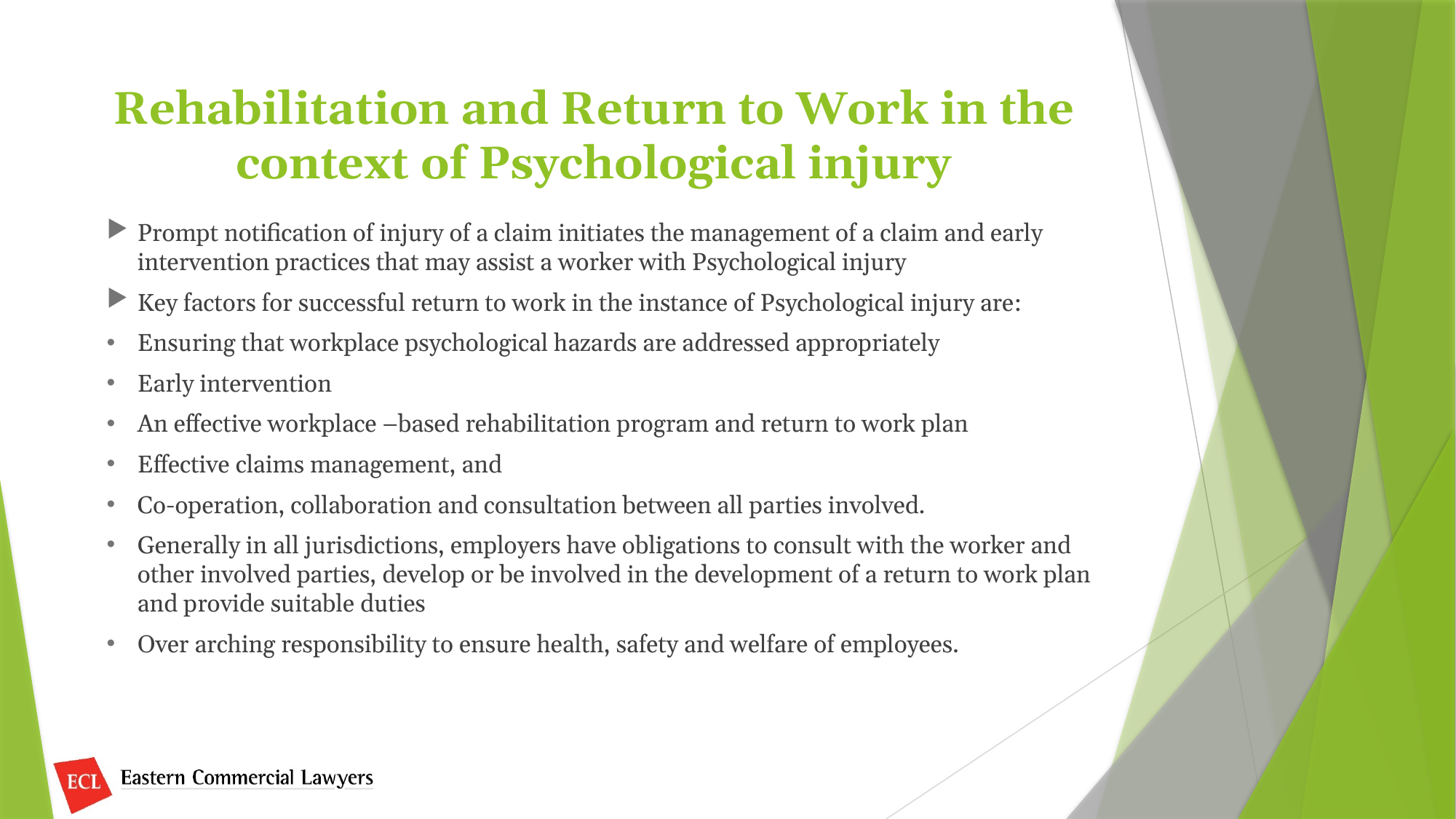

# Rehabilitation and Return to Work in the context of Psychological injury
Prompt notification of injury of a claim initiates the management of a claim and early intervention practices that may assist a worker with Psychological injury
Key factors for successful return to work in the instance of Psychological injury are:
Ensuring that workplace psychological hazards are addressed appropriately
Early intervention
An effective workplace –based rehabilitation program and return to work plan
Effective claims management, and
Co-operation, collaboration and consultation between all parties involved.
Generally in all jurisdictions, employers have obligations to consult with the worker and other involved parties, develop or be involved in the development of a return to work plan and provide suitable duties
Over arching responsibility to ensure health, safety and welfare of employees.